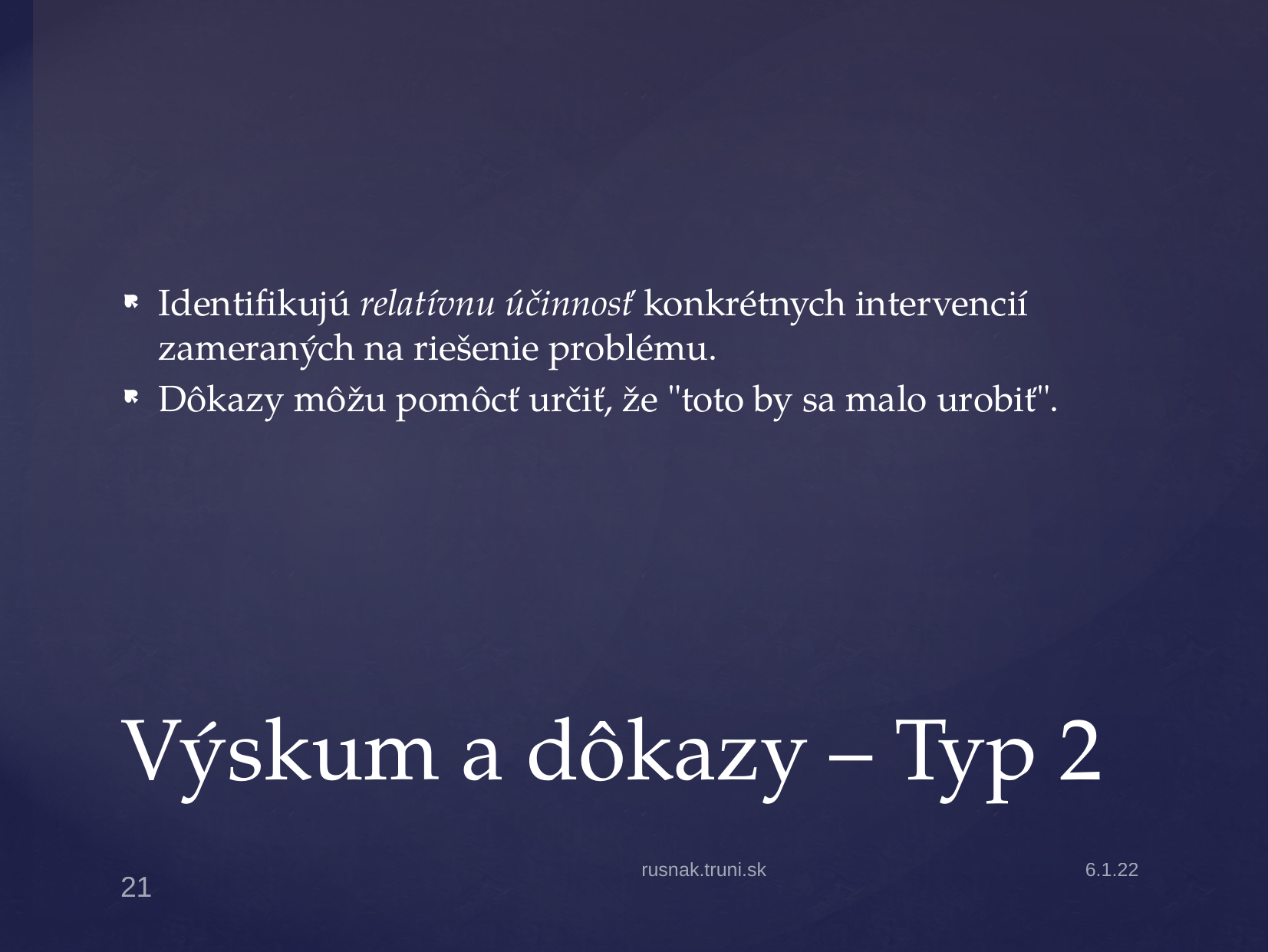

﻿Identifikujú relatívnu účinnosť konkrétnych intervencií zameraných na riešenie problému.
Dôkazy môžu pomôcť určiť, že "toto by sa malo urobiť".
# Výskum a dôkazy – Typ 2
rusnak.truni.sk
6.1.22
21